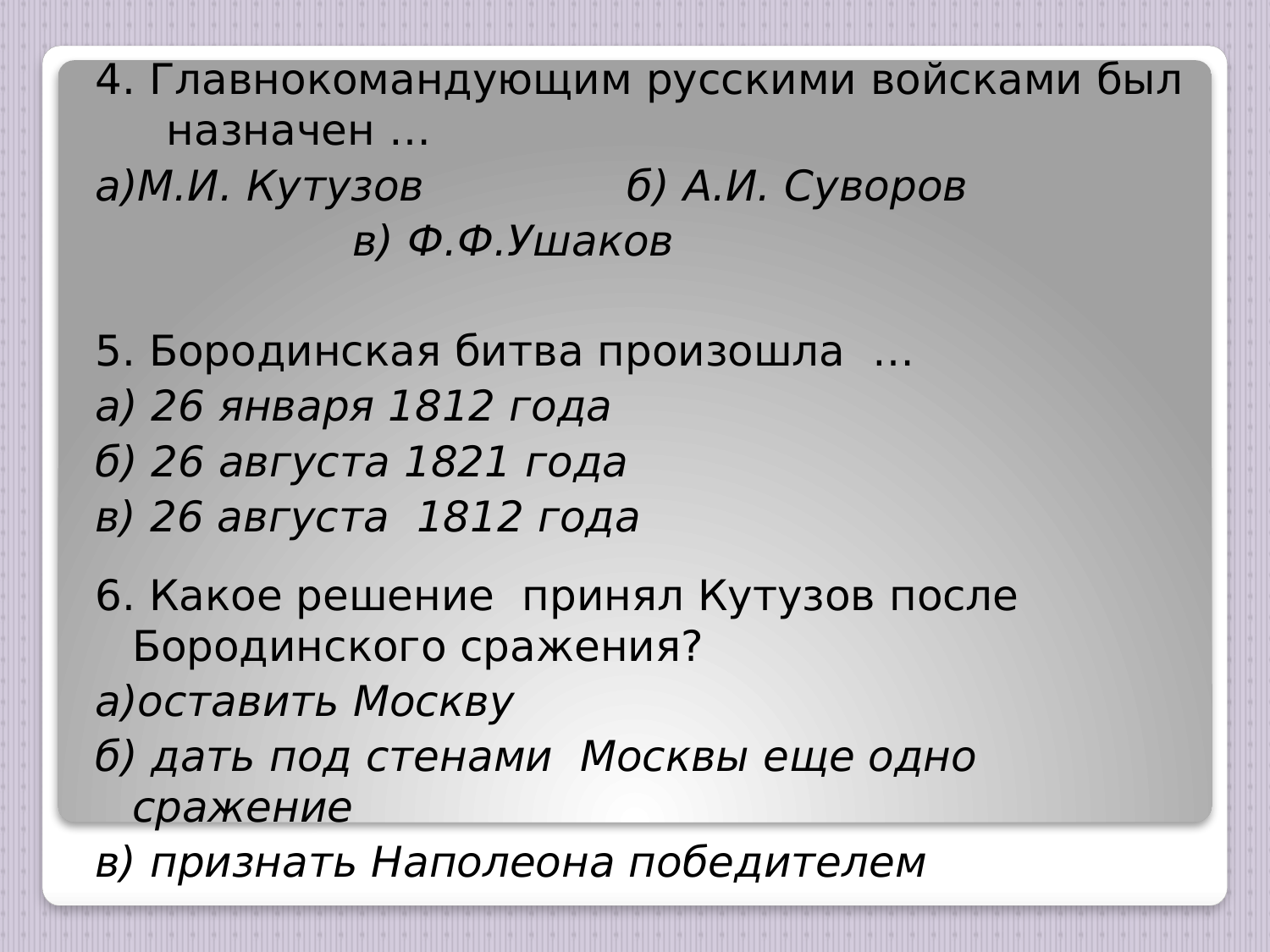

4. Главнокомандующим русскими войсками был назначен …
а)М.И. Кутузов               б) А.И. Суворов
                   в) Ф.Ф.Ушаков

5. Бородинская битва произошла  …
а) 26 января 1812 года
б) 26 августа 1821 года
в) 26 августа  1812 года

6. Какое решение  принял Кутузов после Бородинского сражения?
а)оставить Москву
б) дать под стенами  Москвы еще одно сражение
в) признать Наполеона победителем